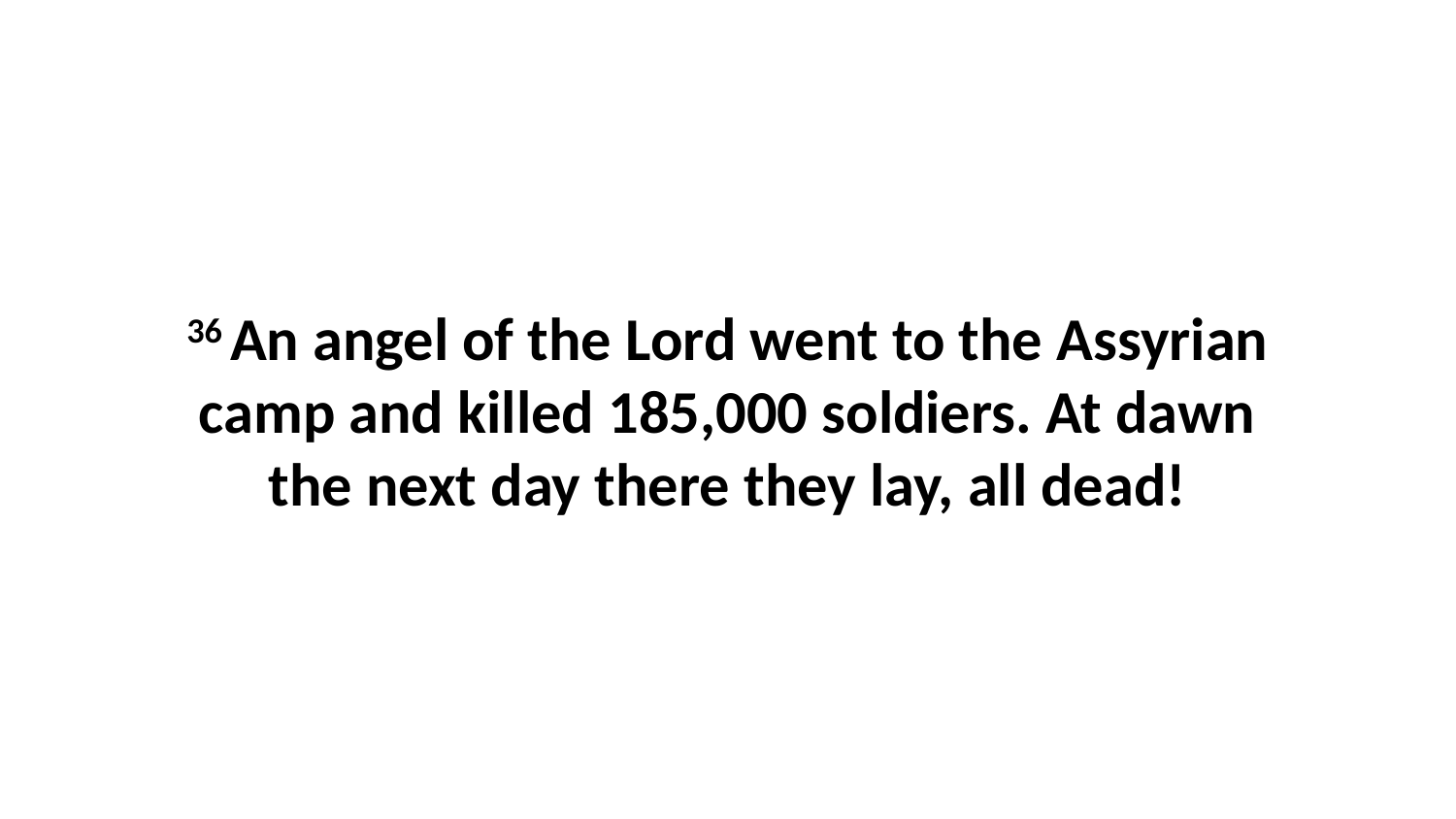

36 An angel of the Lord went to the Assyrian camp and killed 185,000 soldiers. At dawn the next day there they lay, all dead!